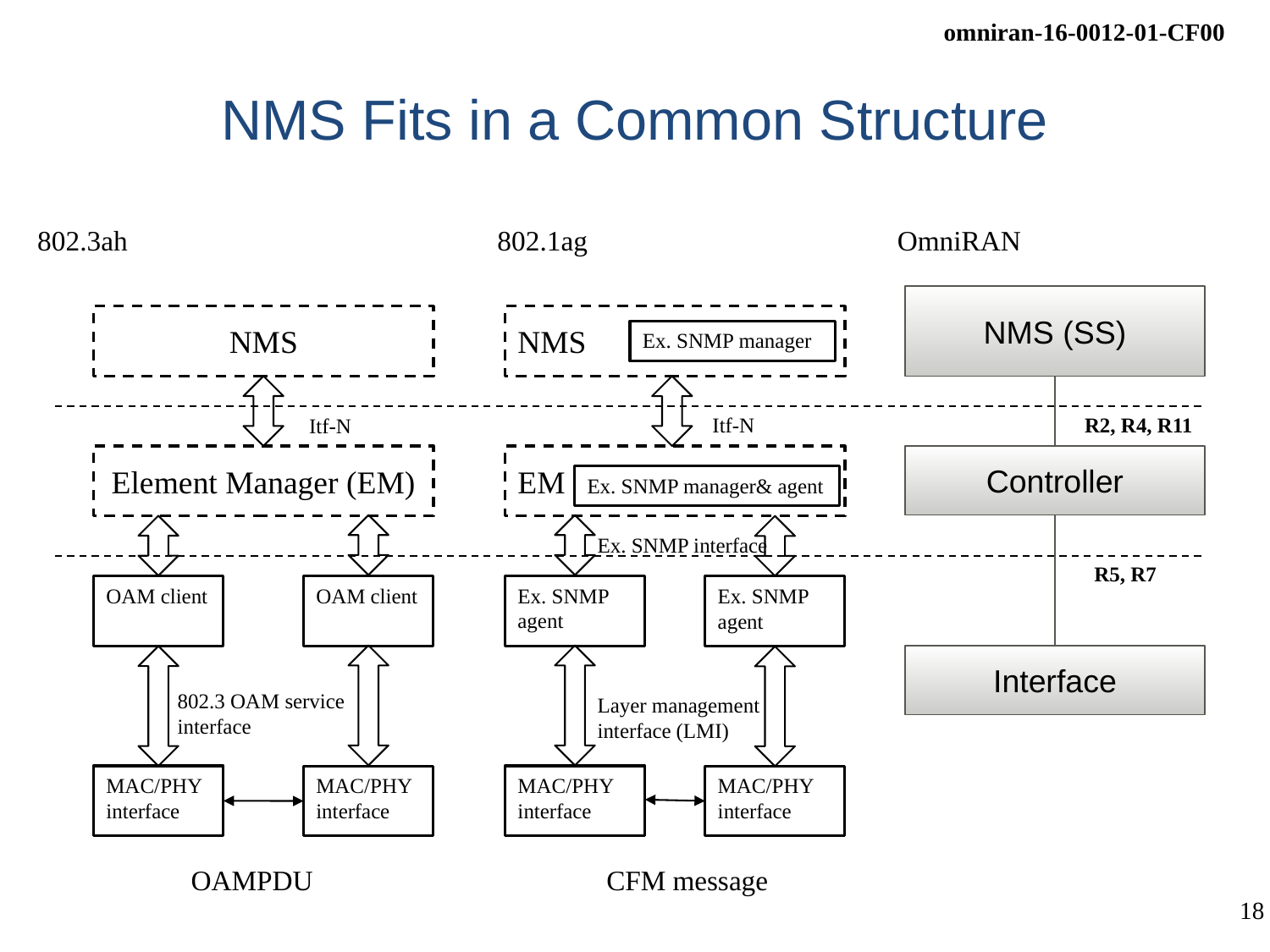

# NMS Fits in a Common Structure
802.3ah
802.1ag
OmniRAN
NMS (SS)
NMS
NMS
Ex. SNMP manager

R2, R4, R11
Itf-N
Itf-N
Element Manager (EM)
EM
Controller
Ex. SNMP manager& agent

Ex. SNMP interface
R5, R7
OAM client
Ex. SNMP agent
OAM client
Ex. SNMP agent

Interface

802.3 OAM service interface
Layer management interface (LMI)
MAC/PHY interface
MAC/PHY interface
MAC/PHY interface
MAC/PHY interface
OAMPDU
CFM message